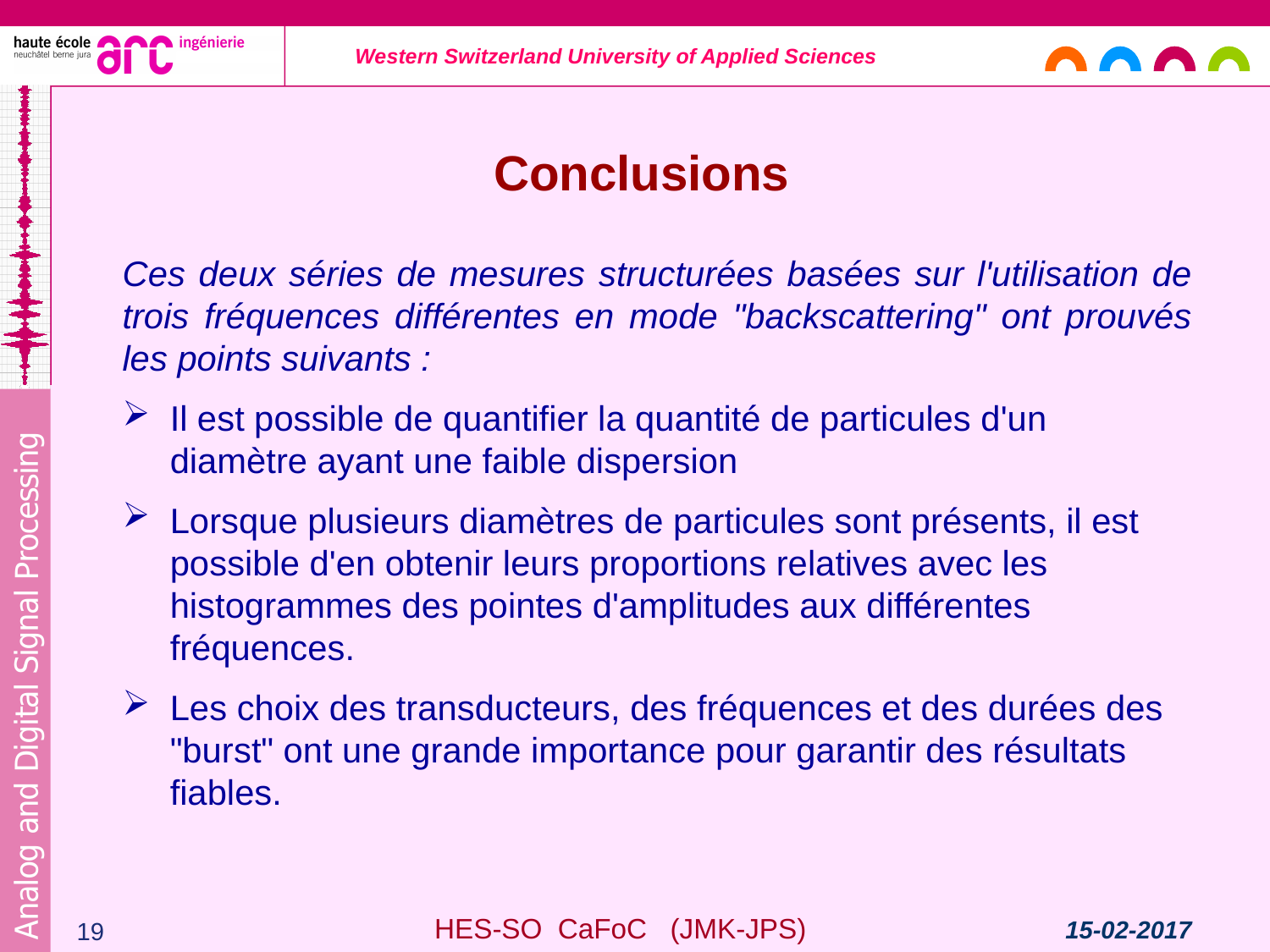

Conclusions
Ces deux séries de mesures structurées basées sur l'utilisation de trois fréquences différentes en mode "backscattering" ont prouvés les points suivants :
Il est possible de quantifier la quantité de particules d'un diamètre ayant une faible dispersion
Lorsque plusieurs diamètres de particules sont présents, il est possible d'en obtenir leurs proportions relatives avec les histogrammes des pointes d'amplitudes aux différentes fréquences.
Les choix des transducteurs, des fréquences et des durées des "burst" ont une grande importance pour garantir des résultats fiables.